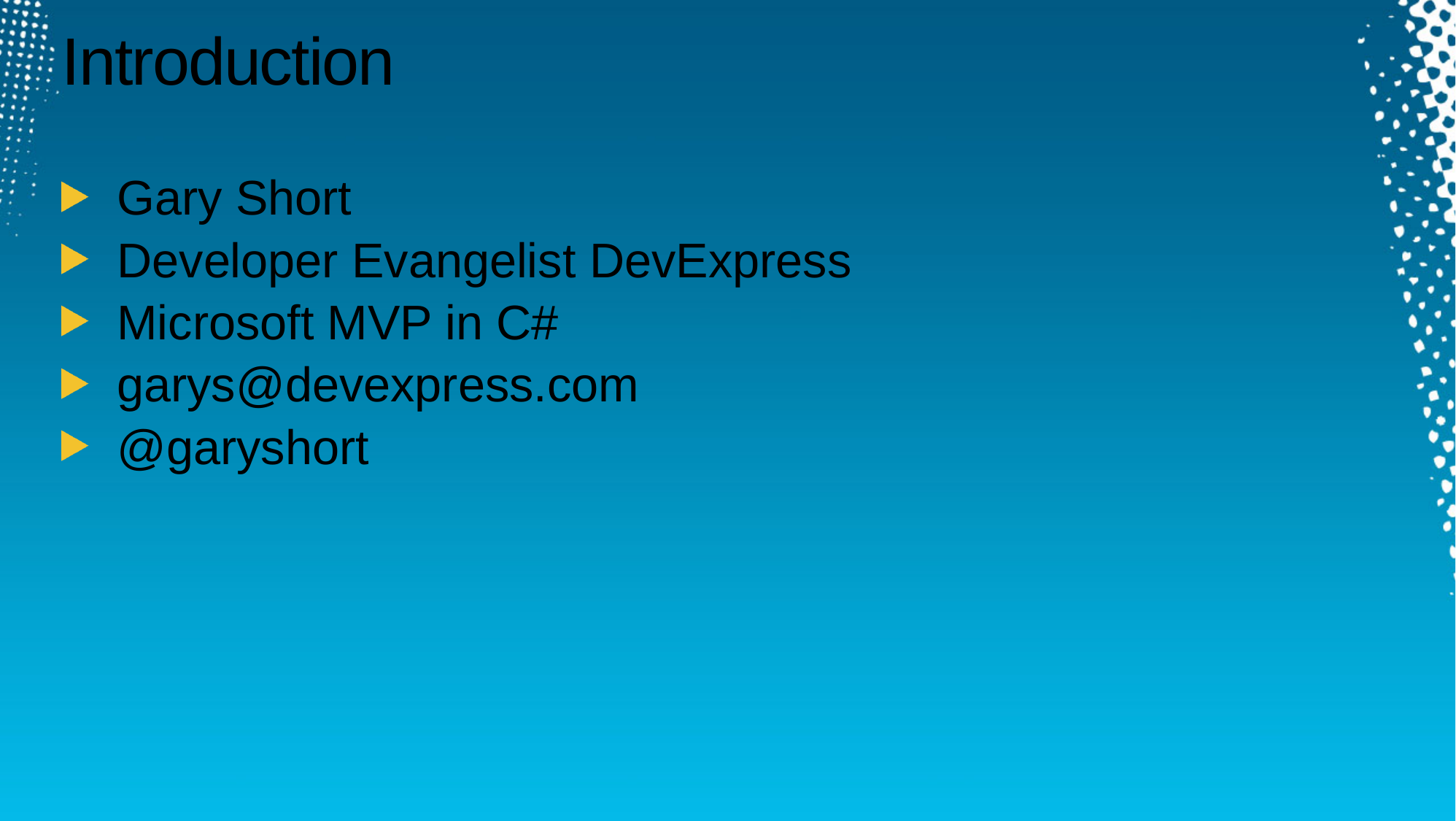

# Introduction
Gary Short
Developer Evangelist DevExpress
Microsoft MVP in C#
garys@devexpress.com
@garyshort